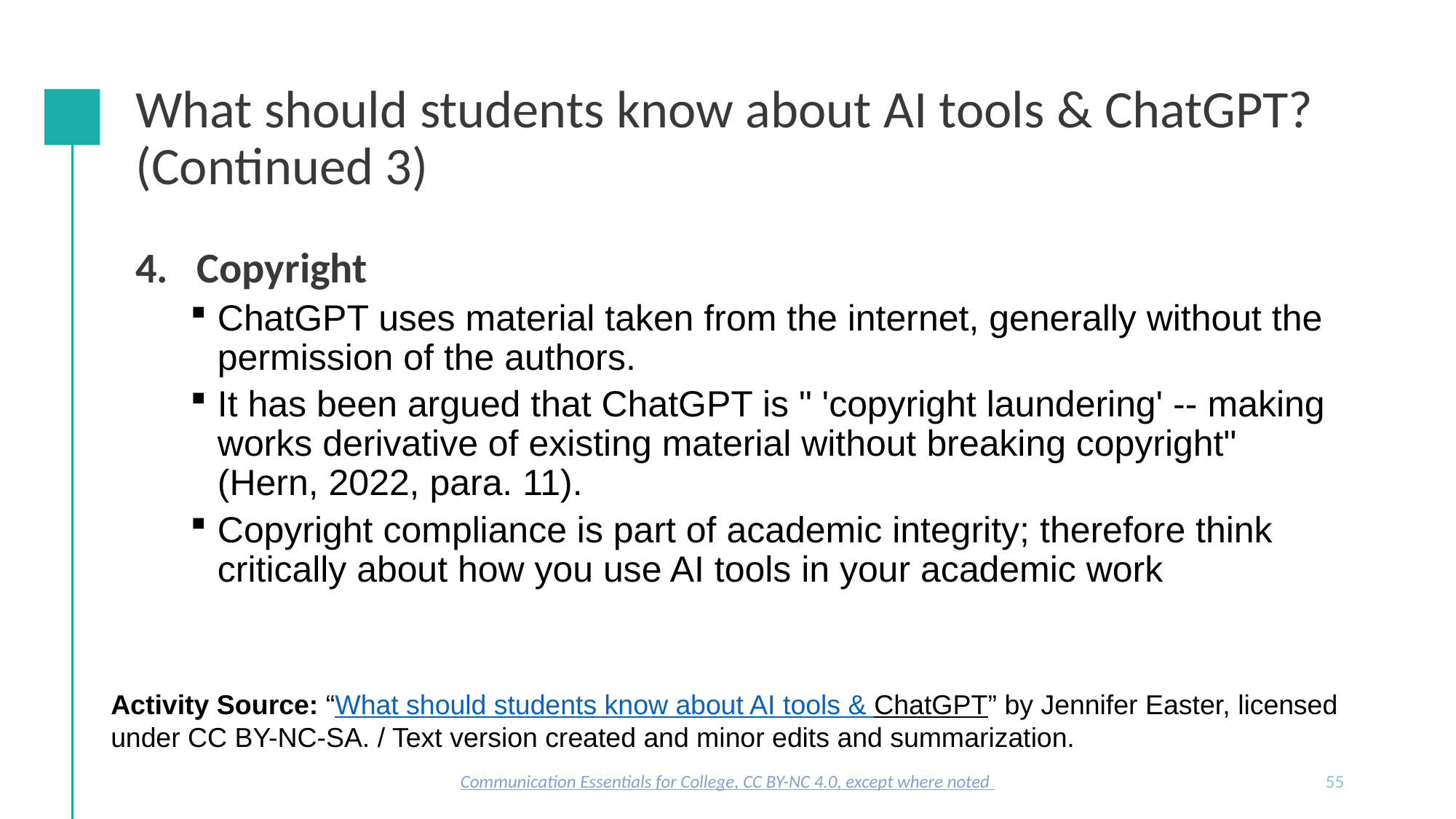

# What should students know about AI tools & ChatGPT? (Continued 3)
Copyright
ChatGPT uses material taken from the internet, generally without the permission of the authors.
It has been argued that ChatGPT is " 'copyright laundering' -- making works derivative of existing material without breaking copyright" (Hern, 2022, para. 11).
Copyright compliance is part of academic integrity; therefore think critically about how you use AI tools in your academic work
Activity Source: “What should students know about AI tools & ChatGPT” by Jennifer Easter, licensed under CC BY-NC-SA. / Text version created and minor edits and summarization.
Communication Essentials for College, CC BY-NC 4.0, except where noted
55